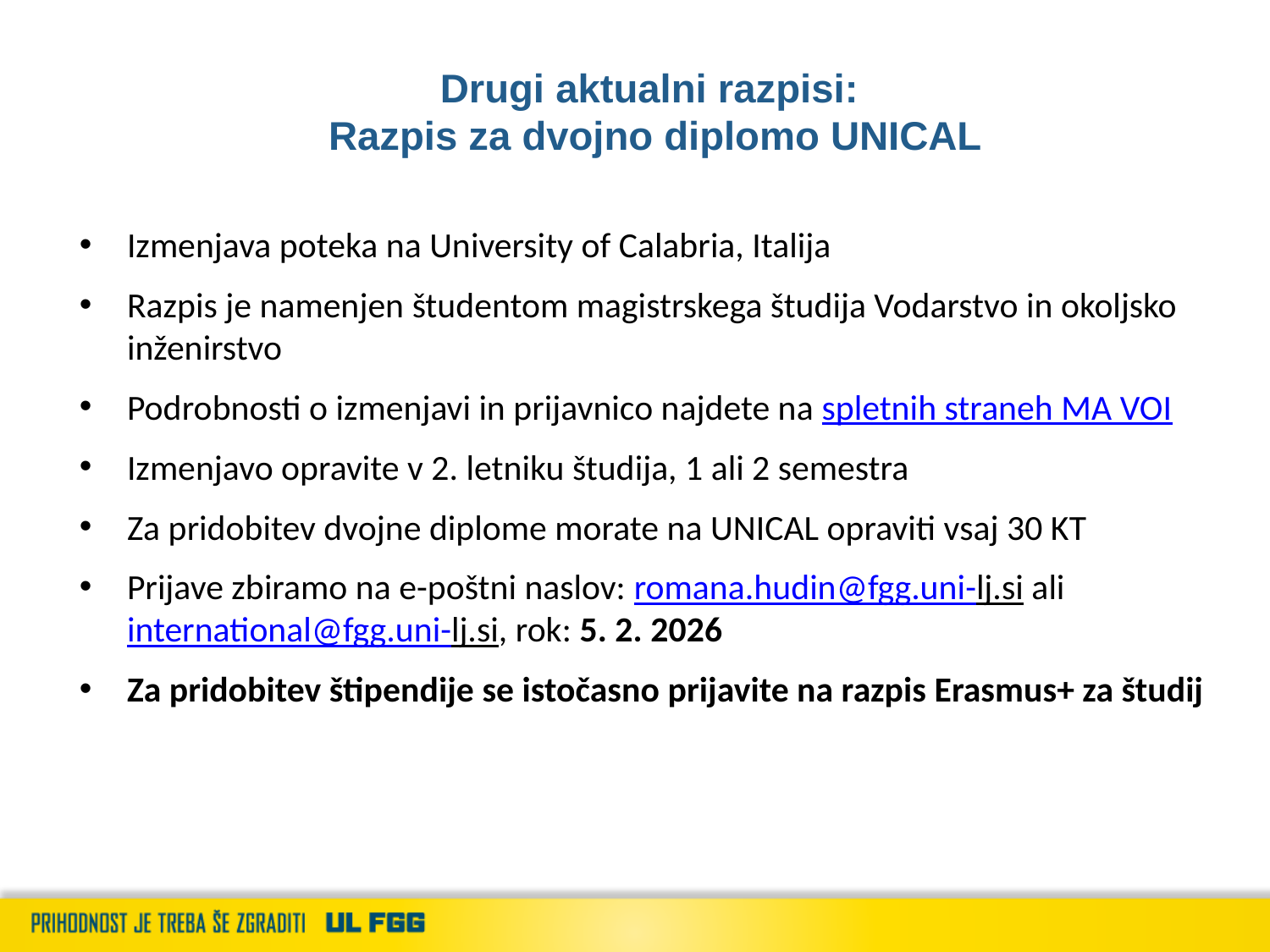

# Drugi aktualni razpisi: Razpis za dvojno diplomo UNICAL
Izmenjava poteka na University of Calabria, Italija
Razpis je namenjen študentom magistrskega študija Vodarstvo in okoljsko inženirstvo
Podrobnosti o izmenjavi in prijavnico najdete na spletnih straneh MA VOI
Izmenjavo opravite v 2. letniku študija, 1 ali 2 semestra
Za pridobitev dvojne diplome morate na UNICAL opraviti vsaj 30 KT
Prijave zbiramo na e-poštni naslov: romana.hudin@fgg.uni-lj.si ali international@fgg.uni-lj.si, rok: 5. 2. 2026
Za pridobitev štipendije se istočasno prijavite na razpis Erasmus+ za študij